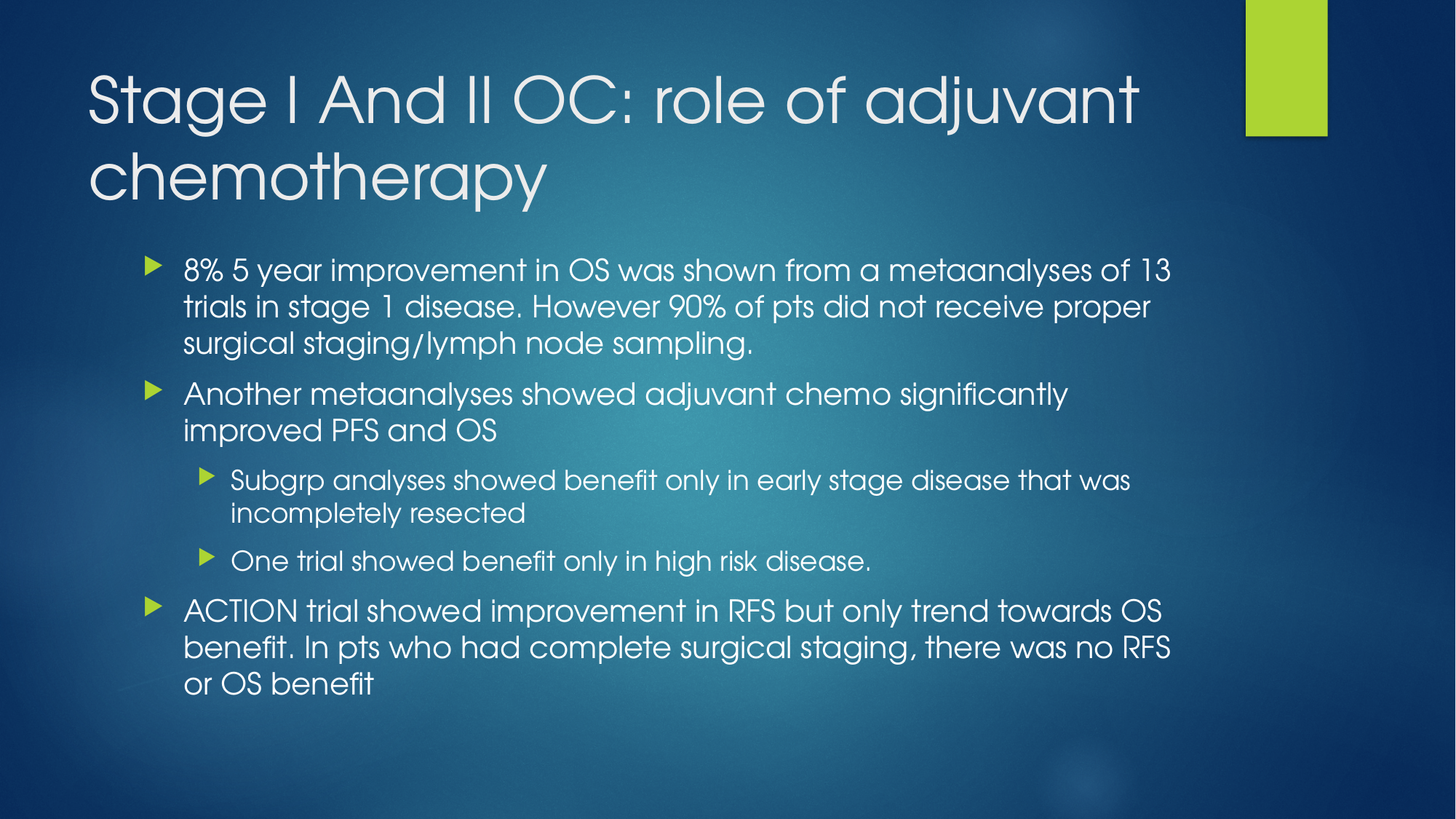

# Stage I And II OC: role of adjuvant chemotherapy
8% 5 year improvement in OS was shown from a metaanalyses of 13 trials in stage 1 disease. However 90% of pts did not receive proper surgical staging/lymph node sampling.
Another metaanalyses showed adjuvant chemo significantly improved PFS and OS
Subgrp analyses showed benefit only in early stage disease that was incompletely resected
One trial showed benefit only in high risk disease.
ACTION trial showed improvement in RFS but only trend towards OS benefit. In pts who had complete surgical staging, there was no RFS or OS benefit